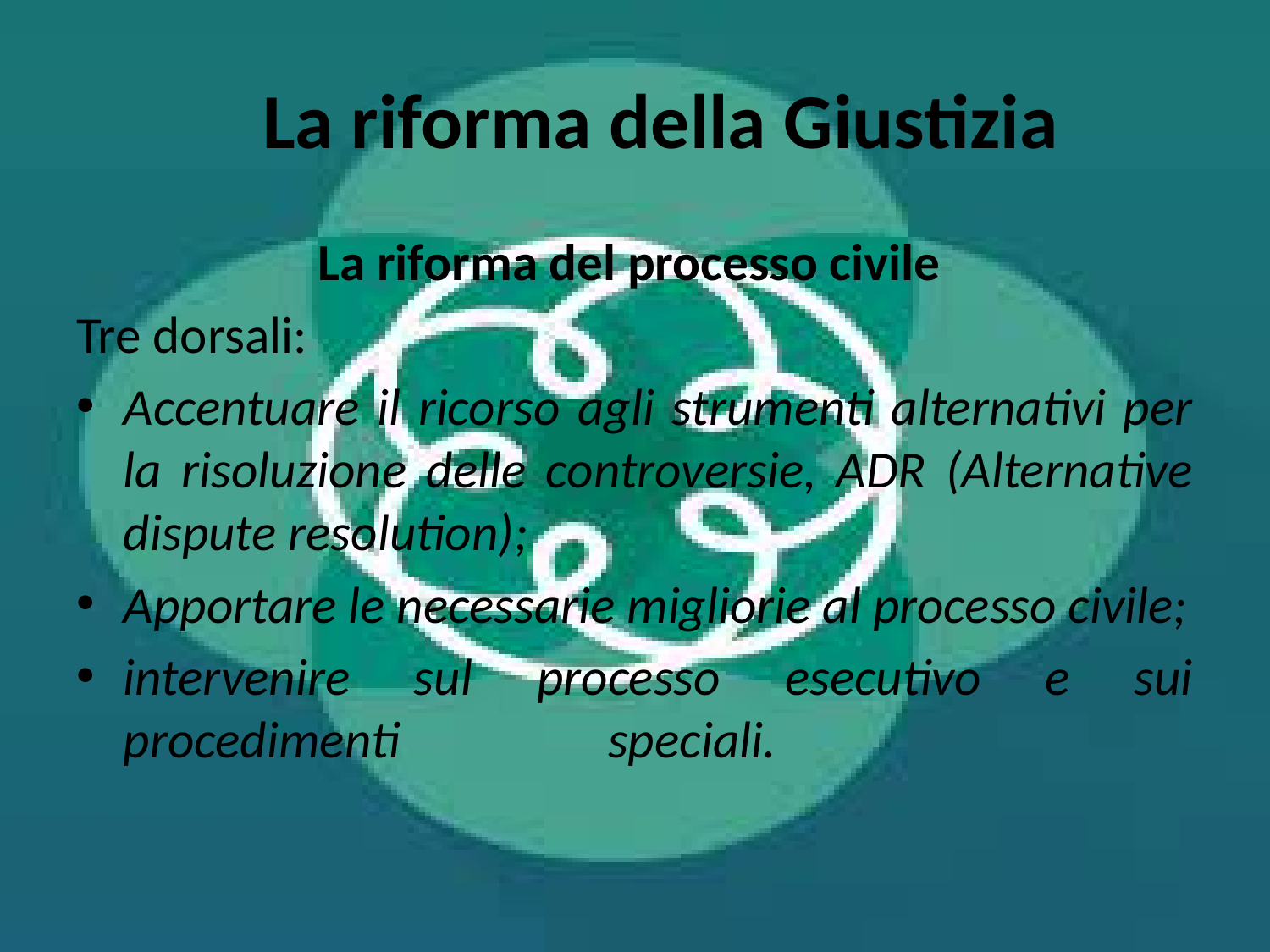

# La riforma della Giustizia
La riforma del processo civile
Tre dorsali:
Accentuare il ricorso agli strumenti alternativi per la risoluzione delle controversie, ADR (Alternative dispute resolution);
Apportare le necessarie migliorie al processo civile;
intervenire sul processo esecutivo e sui procedimenti speciali.